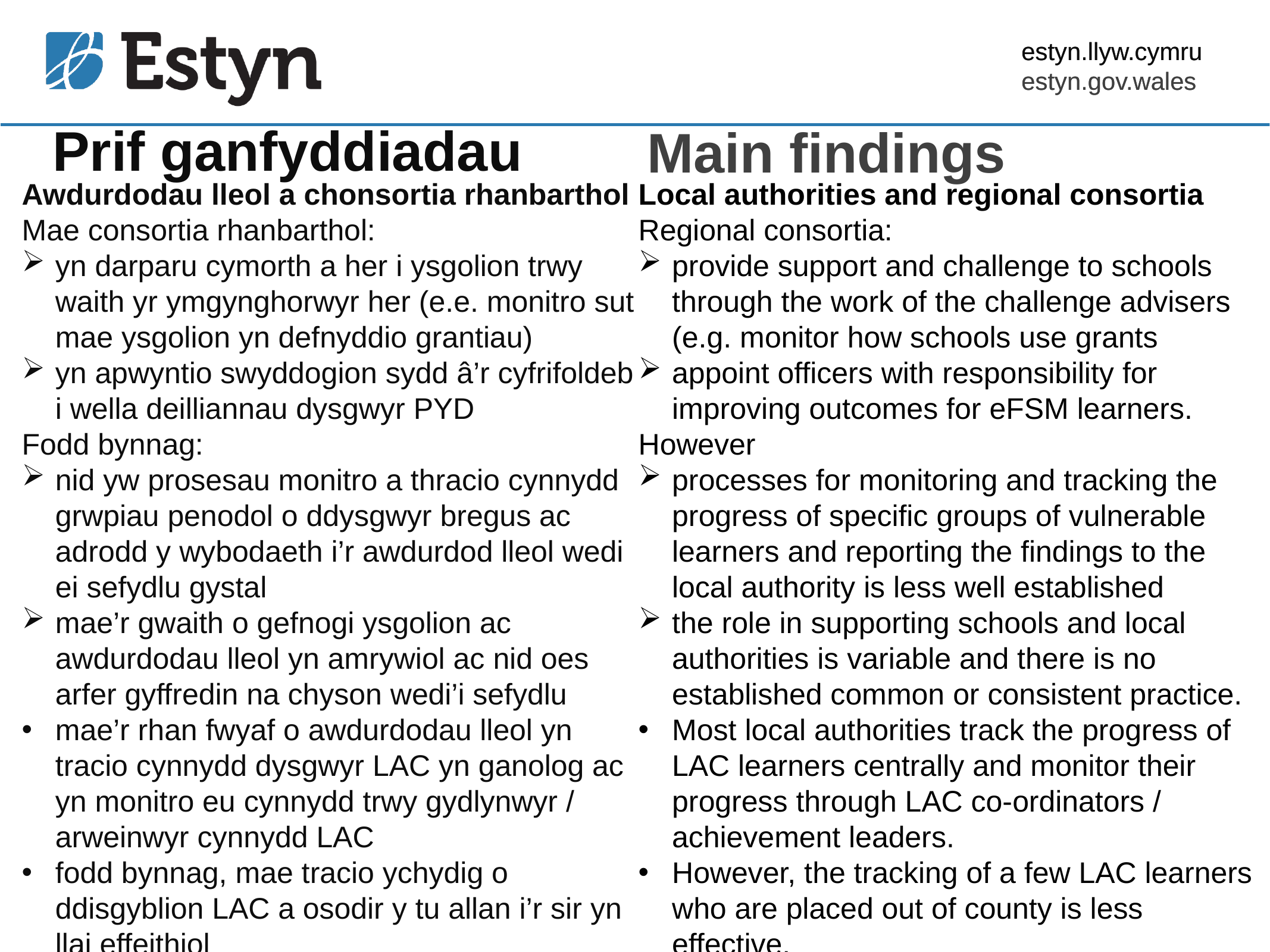

estyn.llyw.cymru
estyn.gov.wales
# Prif ganfyddiadau
Main findings
Awdurdodau lleol a chonsortia rhanbarthol
Mae consortia rhanbarthol:
yn darparu cymorth a her i ysgolion trwy waith yr ymgynghorwyr her (e.e. monitro sut mae ysgolion yn defnyddio grantiau)
yn apwyntio swyddogion sydd â’r cyfrifoldeb i wella deilliannau dysgwyr PYD
Fodd bynnag:
nid yw prosesau monitro a thracio cynnydd grwpiau penodol o ddysgwyr bregus ac adrodd y wybodaeth i’r awdurdod lleol wedi ei sefydlu gystal
mae’r gwaith o gefnogi ysgolion ac awdurdodau lleol yn amrywiol ac nid oes arfer gyffredin na chyson wedi’i sefydlu
mae’r rhan fwyaf o awdurdodau lleol yn tracio cynnydd dysgwyr LAC yn ganolog ac yn monitro eu cynnydd trwy gydlynwyr / arweinwyr cynnydd LAC
fodd bynnag, mae tracio ychydig o ddisgyblion LAC a osodir y tu allan i’r sir yn llai effeithiol

Local authorities and regional consortia
Regional consortia:
provide support and challenge to schools through the work of the challenge advisers (e.g. monitor how schools use grants
appoint officers with responsibility for improving outcomes for eFSM learners.
However
processes for monitoring and tracking the progress of specific groups of vulnerable learners and reporting the findings to the local authority is less well established
the role in supporting schools and local authorities is variable and there is no established common or consistent practice.
Most local authorities track the progress of LAC learners centrally and monitor their progress through LAC co‑ordinators / achievement leaders.
However, the tracking of a few LAC learners who are placed out of county is less effective.